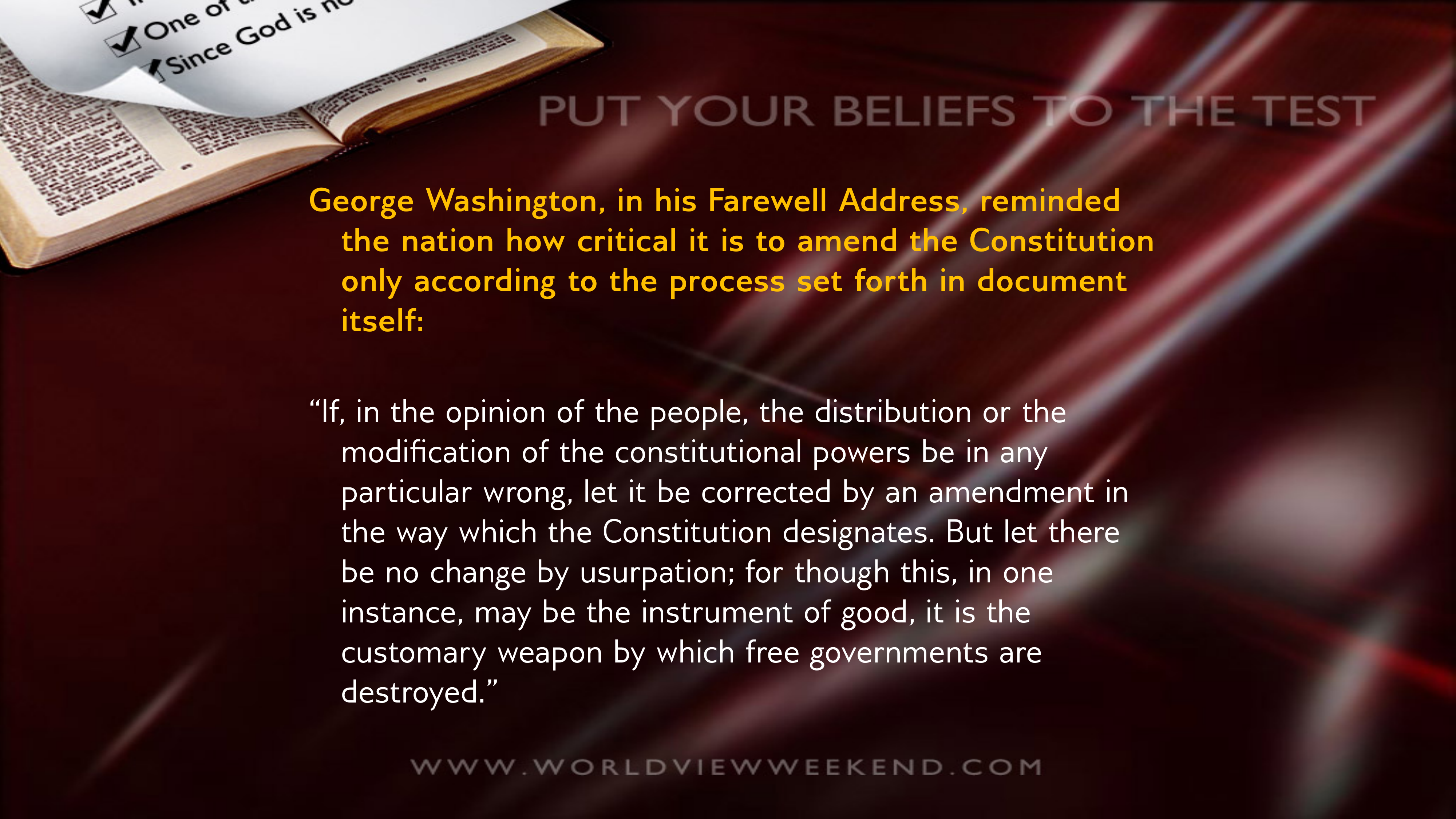

George Washington, in his Farewell Address, reminded the nation how critical it is to amend the Constitution only according to the process set forth in document itself:
“If, in the opinion of the people, the distribution or the modification of the constitutional powers be in any particular wrong, let it be corrected by an amendment in the way which the Constitution designates. But let there be no change by usurpation; for though this, in one instance, may be the instrument of good, it is the customary weapon by which free governments are destroyed.”